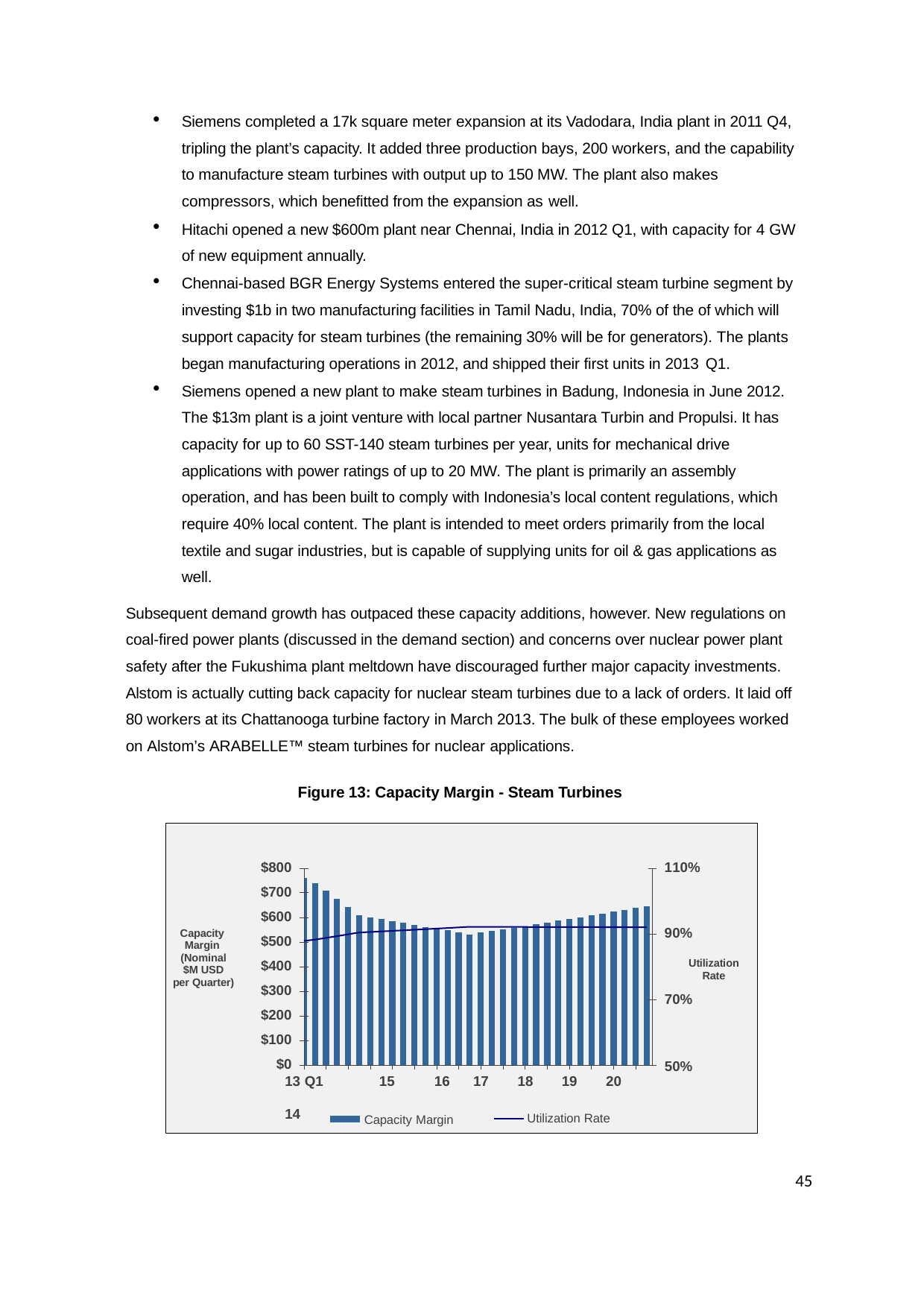

Siemens completed a 17k square meter expansion at its Vadodara, India plant in 2011 Q4,  tripling the plant’s capacity. It added three production bays, 200 workers, and the capability  to manufacture steam turbines with output up to 150 MW. The plant also makes  compressors, which benefitted from the expansion as well.
Hitachi opened a new $600m plant near Chennai, India in 2012 Q1, with capacity for 4 GW  of new equipment annually.
Chennai-based BGR Energy Systems entered the super-critical steam turbine segment by  investing $1b in two manufacturing facilities in Tamil Nadu, India, 70% of the of which will  support capacity for steam turbines (the remaining 30% will be for generators). The plants  began manufacturing operations in 2012, and shipped their first units in 2013 Q1.
Siemens opened a new plant to make steam turbines in Badung, Indonesia in June 2012.  The $13m plant is a joint venture with local partner Nusantara Turbin and Propulsi. It has  capacity for up to 60 SST-140 steam turbines per year, units for mechanical drive  applications with power ratings of up to 20 MW. The plant is primarily an assembly  operation, and has been built to comply with Indonesia’s local content regulations, which  require 40% local content. The plant is intended to meet orders primarily from the local  textile and sugar industries, but is capable of supplying units for oil & gas applications as  well.
Subsequent demand growth has outpaced these capacity additions, however. New regulations on  coal-fired power plants (discussed in the demand section) and concerns over nuclear power plant  safety after the Fukushima plant meltdown have discouraged further major capacity investments.  Alstom is actually cutting back capacity for nuclear steam turbines due to a lack of orders. It laid off  80 workers at its Chattanooga turbine factory in March 2013. The bulk of these employees worked  on Alstom’s ARABELLE™ steam turbines for nuclear applications.

Figure 13: Capacity Margin - Steam Turbines

$800
$700
$600
$500
$400
$300
$200
$100
$0
13 Q1	14
110%

90%

Capacity  Margin  (Nominal
$M USD
per Quarter)

Utilization
Rate
70%

50%

15	16

Capacity Margin
17
18	19
20
Utilization Rate

45